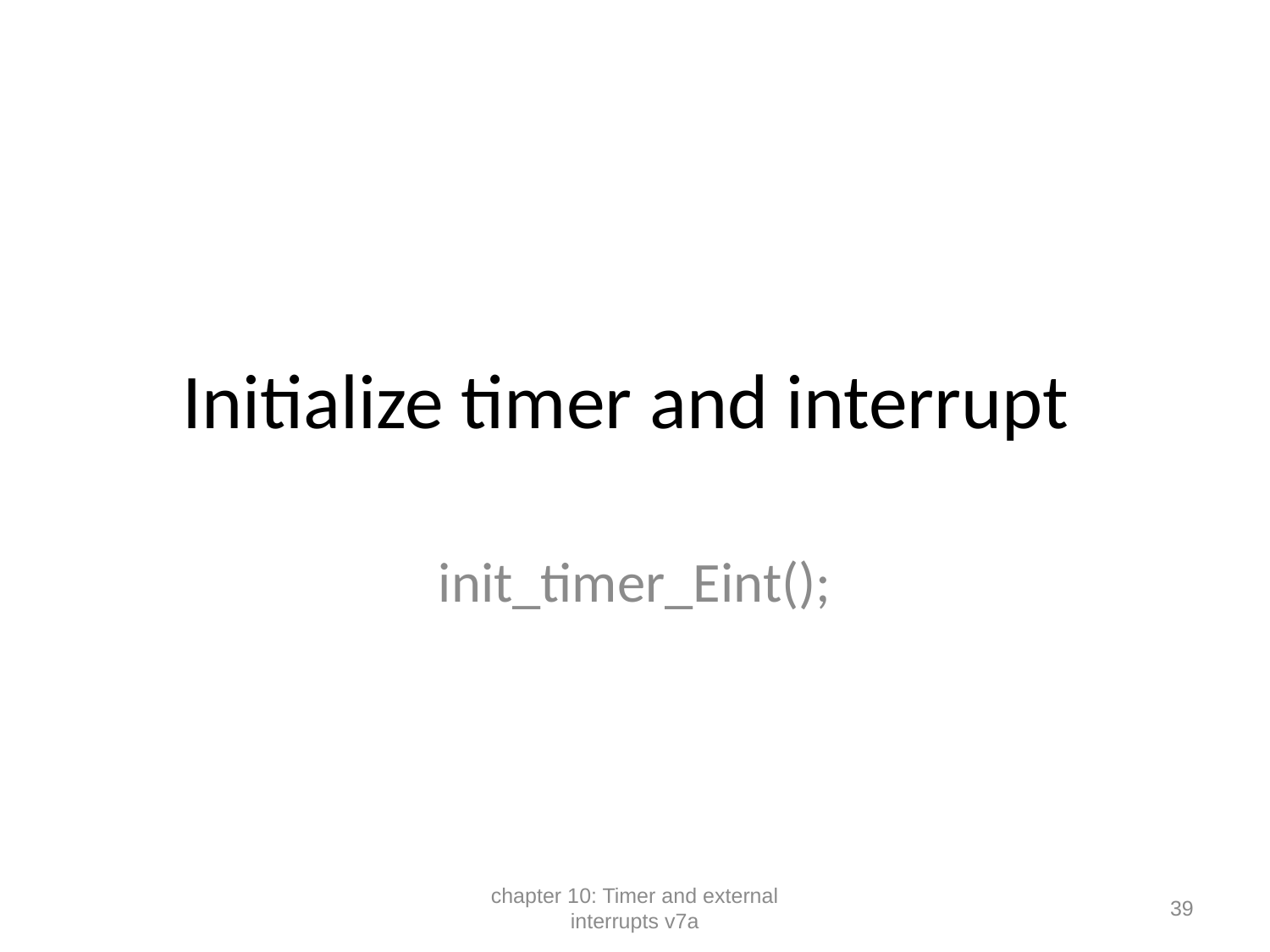

# Initialize timer and interrupt
init_timer_Eint();
chapter 10: Timer and external interrupts v7a
39